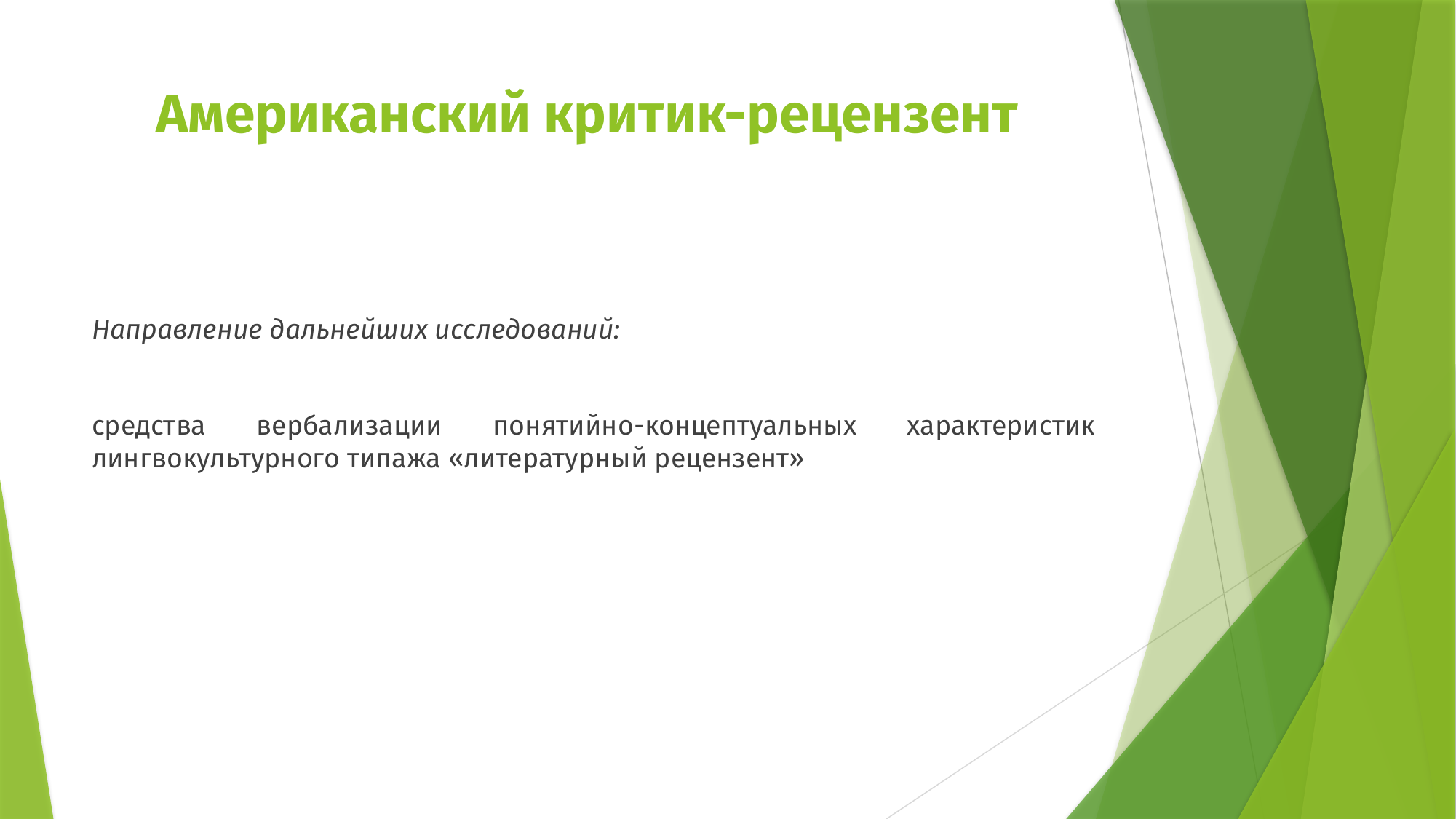

# Американский критик-рецензент

Направление дальнейших исследований:

средства вербализации понятийно-концептуальных характеристик лингвокультурного типажа «литературный рецензент»